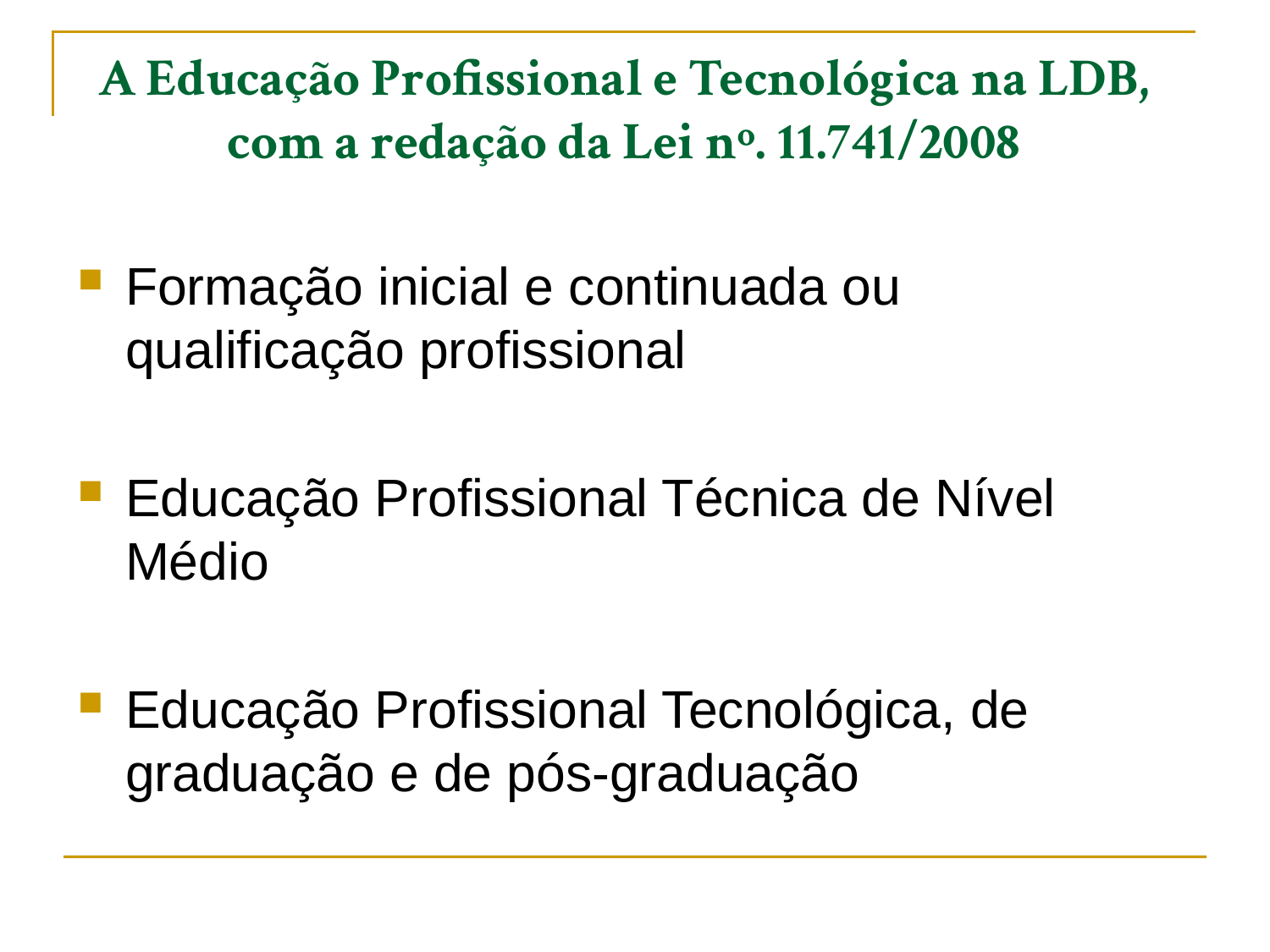

# A Educação Profissional e Tecnológica na LDB, com a redação da Lei nº. 11.741/2008
Formação inicial e continuada ou qualificação profissional

Educação Profissional Técnica de Nível Médio

Educação Profissional Tecnológica, de graduação e de pós-graduação